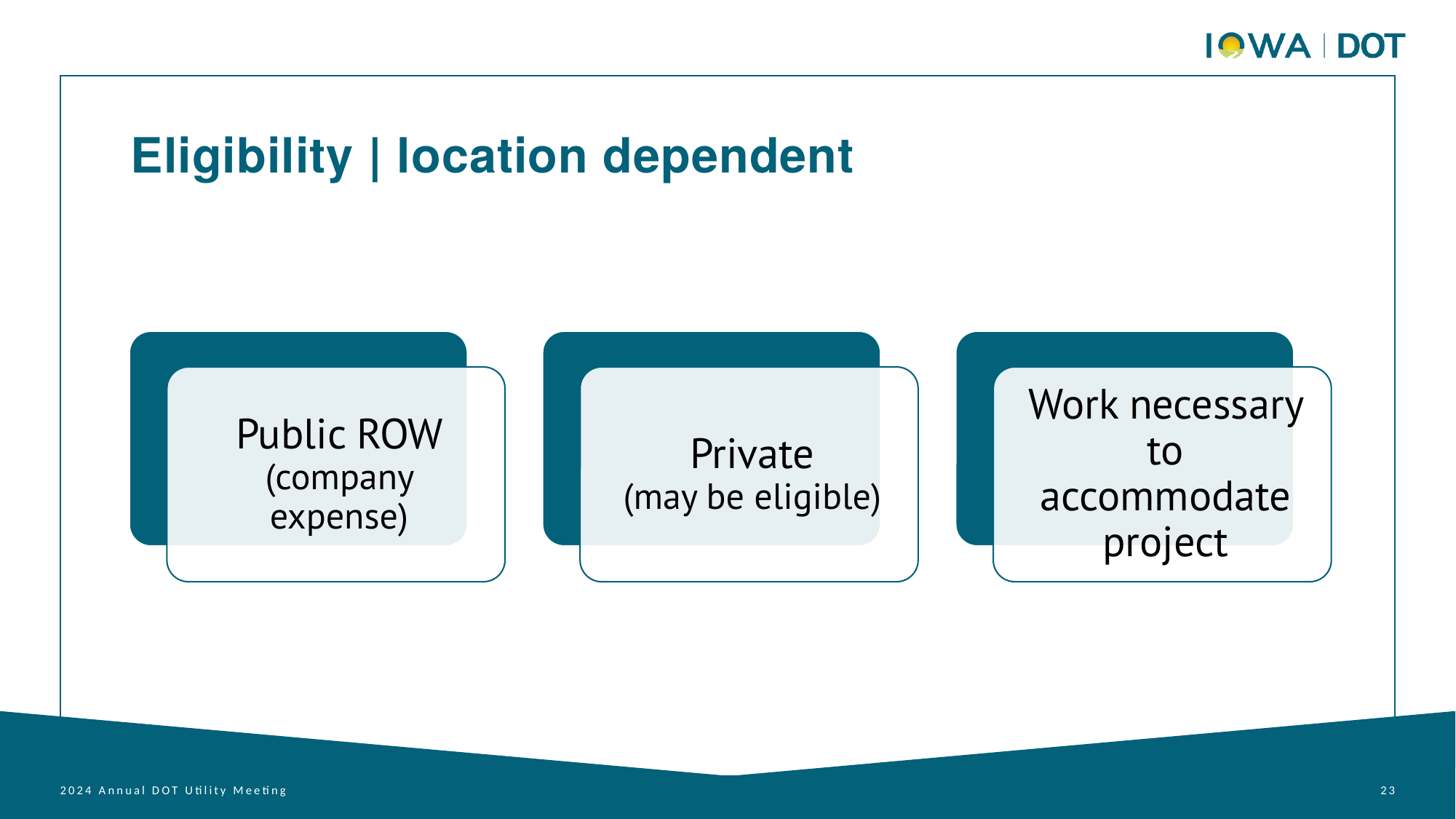

Eligibility | location dependent
Public ROW (company expense)
Private
(may be eligible)
Work necessary to accommodate project